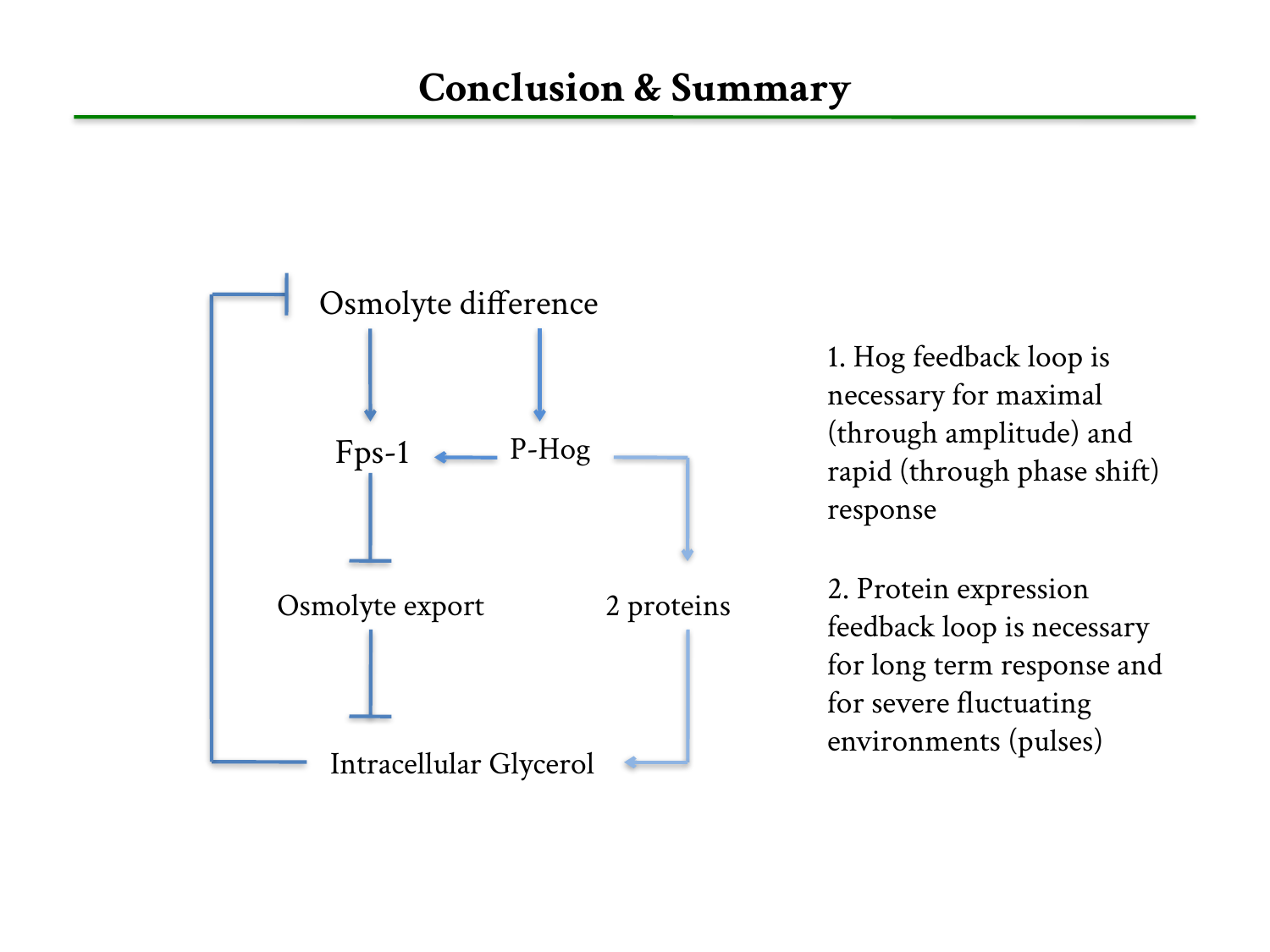

Conclusion & Summary
Osmolyte difference
1. Hog feedback loop is necessary for maximal (through amplitude) and rapid (through phase shift) response
Fps-1
P-Hog
2. Protein expression feedback loop is necessary for long term response and for severe fluctuating environments (pulses)
Osmolyte export
2 proteins
Intracellular Glycerol